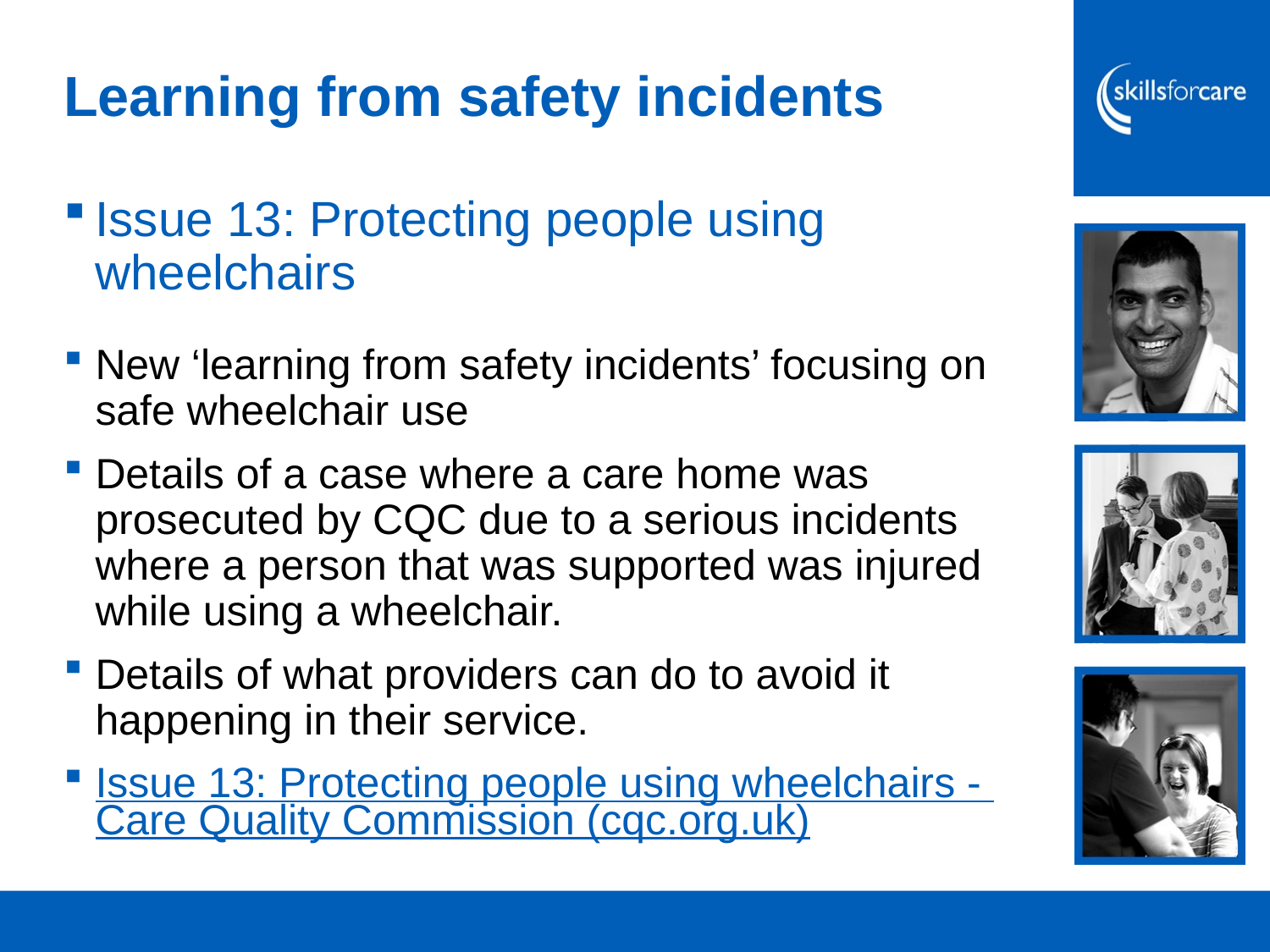

# Learning from safety incidents
Issue 13: Protecting people using wheelchairs
New ‘learning from safety incidents’ focusing on safe wheelchair use
Details of a case where a care home was prosecuted by CQC due to a serious incidents where a person that was supported was injured while using a wheelchair.
Details of what providers can do to avoid it happening in their service.
Issue 13: Protecting people using wheelchairs - Care Quality Commission (cqc.org.uk)